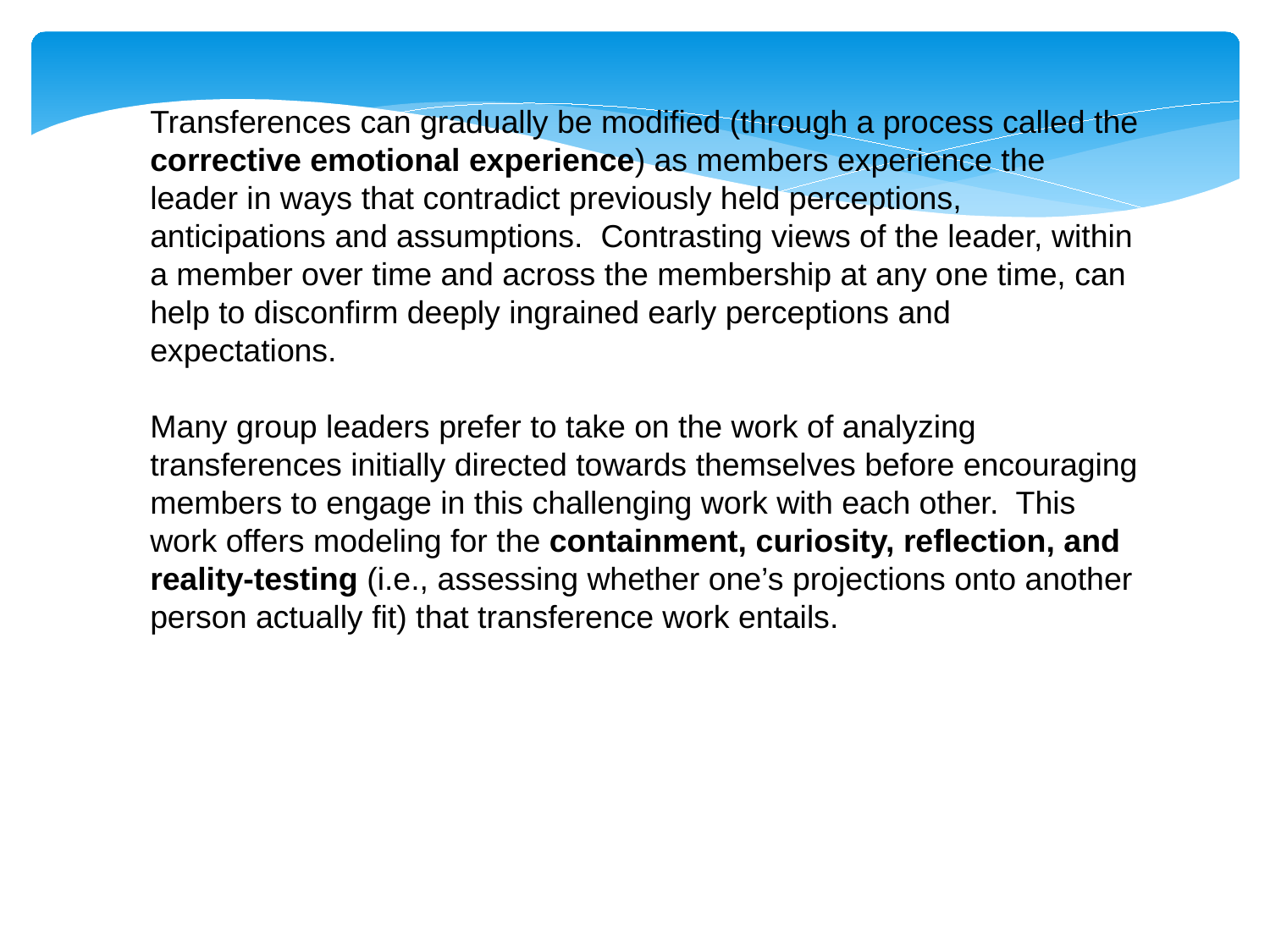

Transferences can gradually be modified (through a process called the corrective emotional experience) as members experience the leader in ways that contradict previously held perceptions, anticipations and assumptions.  Contrasting views of the leader, within a member over time and across the membership at any one time, can help to disconfirm deeply ingrained early perceptions and expectations.

Many group leaders prefer to take on the work of analyzing transferences initially directed towards themselves before encouraging members to engage in this challenging work with each other.  This  work offers modeling for the containment, curiosity, reflection, and reality-testing (i.e., assessing whether one’s projections onto another person actually fit) that transference work entails.